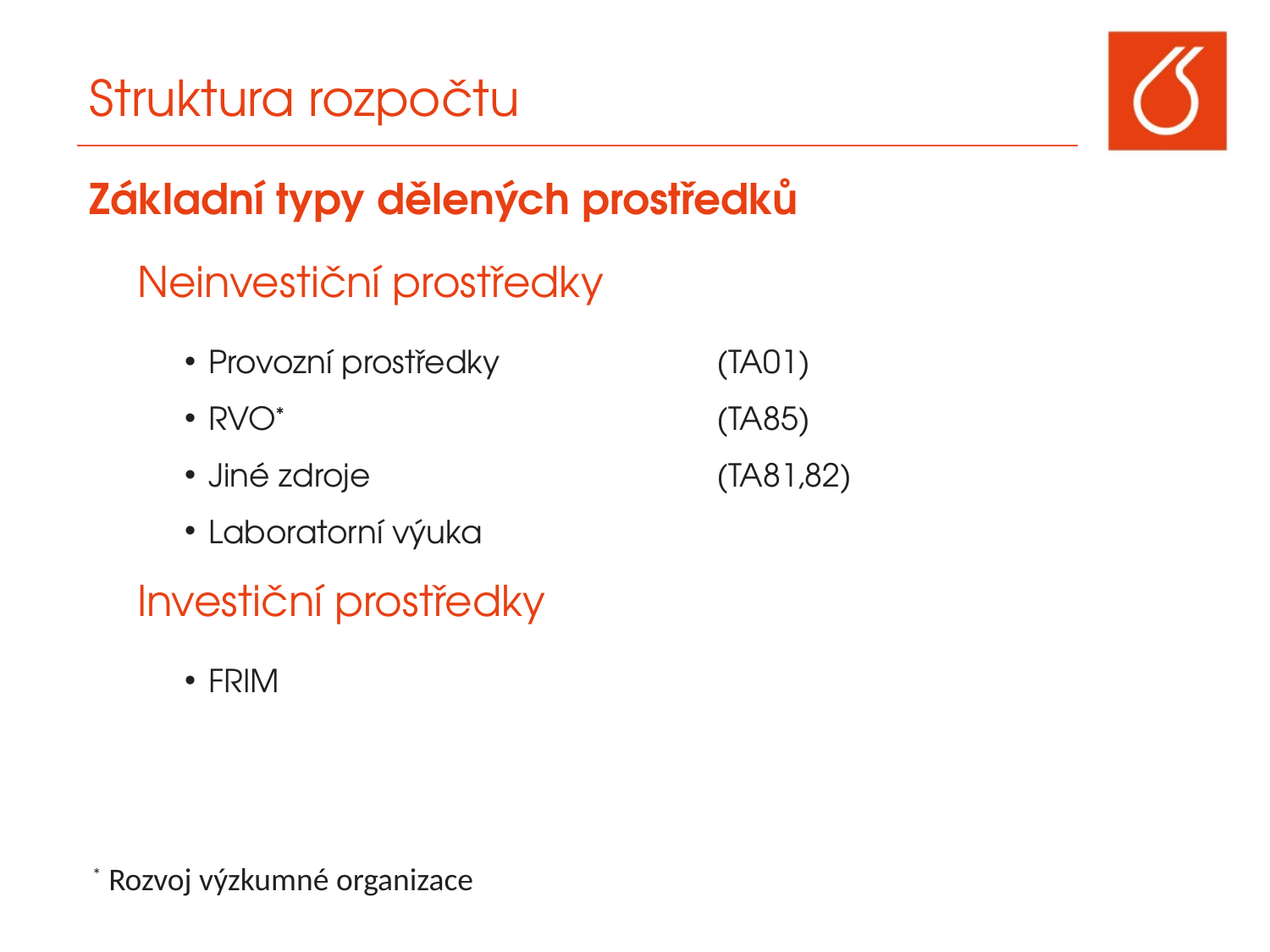

# Struktura rozpočtu
Základní typy dělených prostředků
Neinvestiční prostředky
Provozní prostředky 		(TA01)
RVO* 				(TA85)
Jiné zdroje 			(TA81,82)
Laboratorní výuka
Investiční prostředky
FRIM
* Rozvoj výzkumné organizace